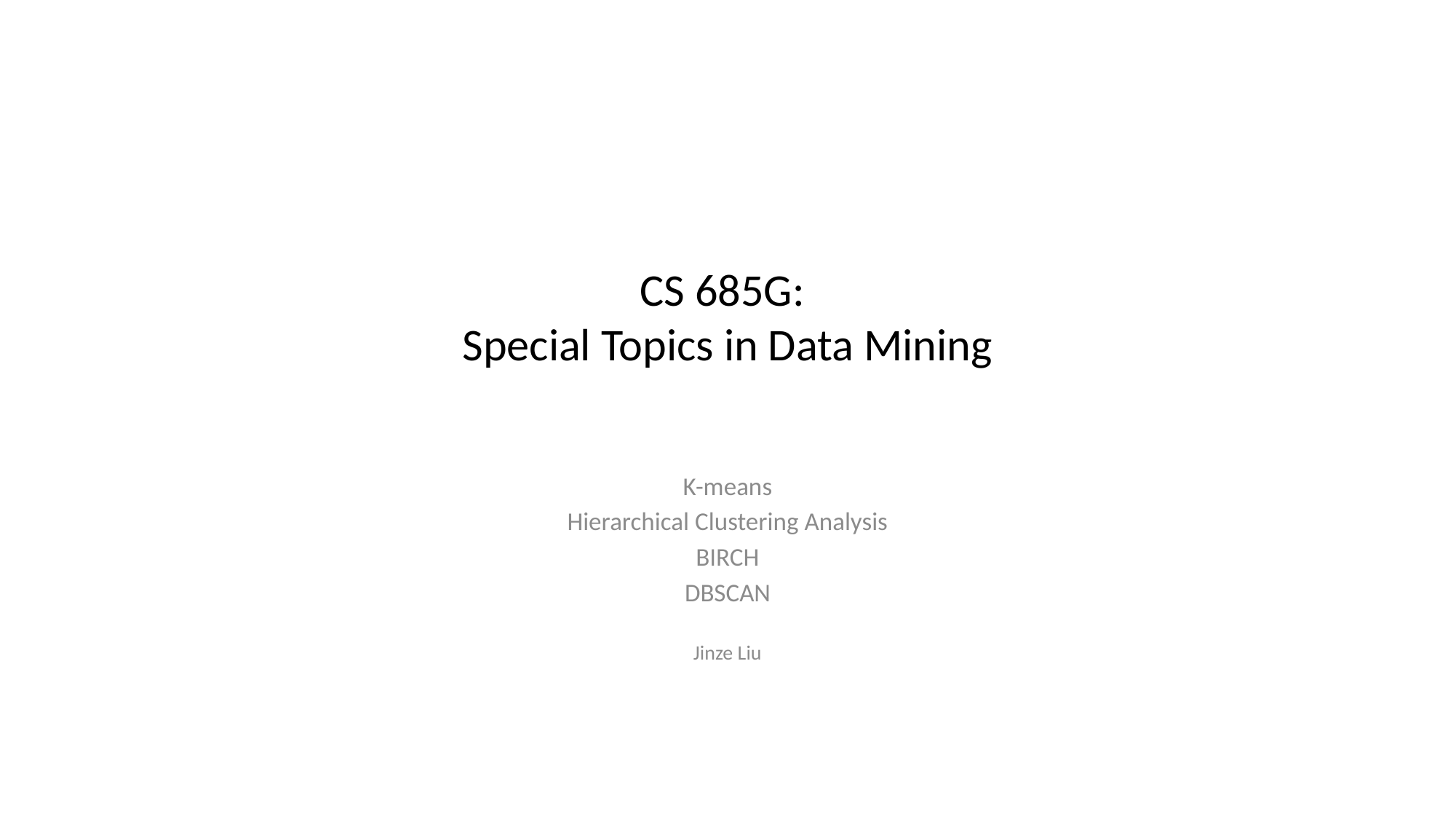

# CS 685G: Special Topics in Data Mining
K-means
Hierarchical Clustering Analysis
BIRCH
DBSCAN

Jinze Liu